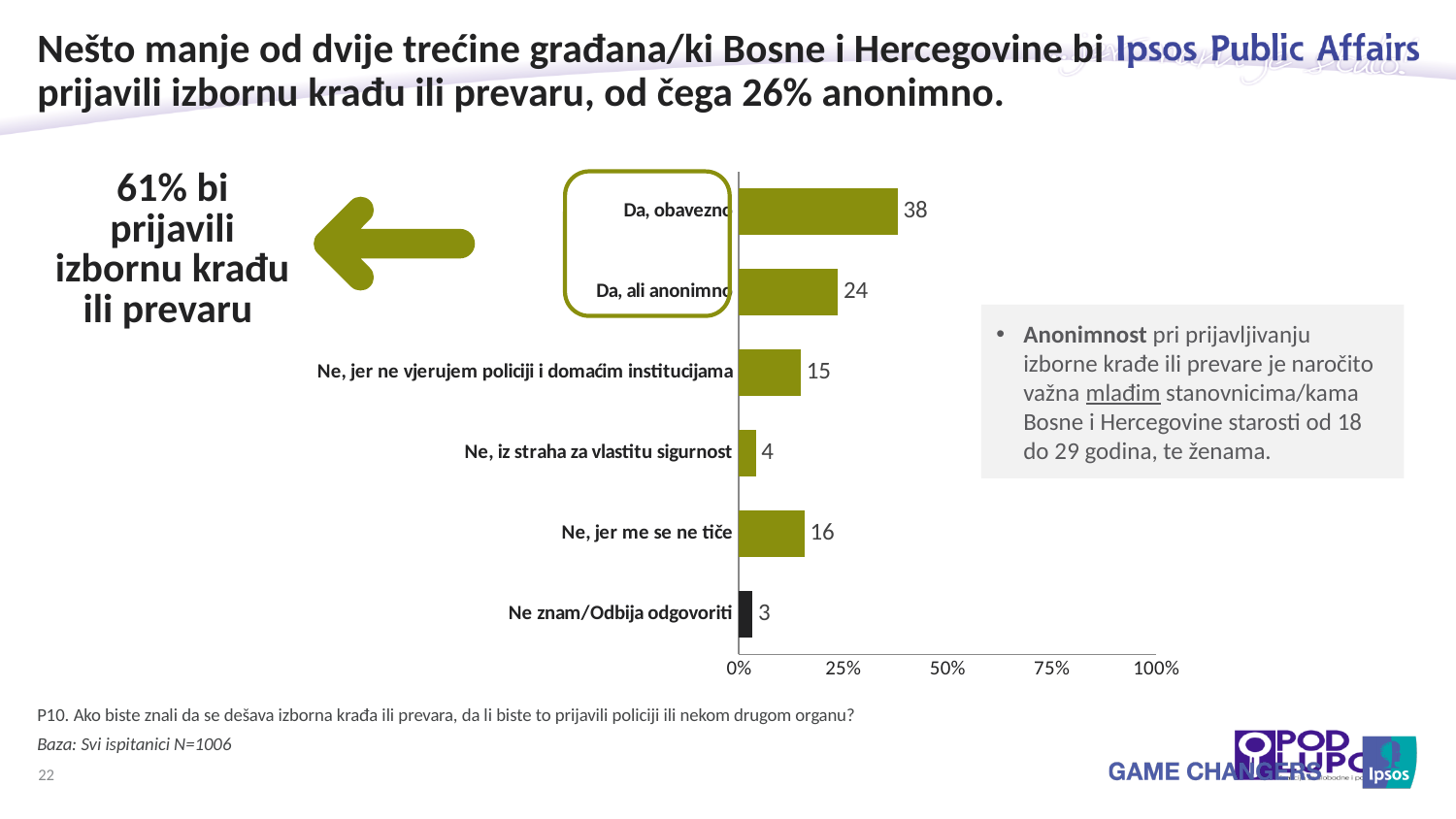

# Nešto manje od dvije trećine građana/ki Bosne i Hercegovine bi prijavili izbornu krađu ili prevaru, od čega 26% anonimno.

### Chart

| Category | Column1 |
|---|---|
| Da, obavezno | 38.1 |
| Da, ali anonimno | 23.8 |
| Ne, jer ne vjerujem policiji i domaćim institucijama | 14.9 |
| Ne, iz straha za vlastitu sigurnost | 4.1 |
| Ne, jer me se ne tiče | 15.8 |
| Ne znam/Odbija odgovoriti | 3.3 |
| 61% bi prijavili izbornu krađu ili prevaru |
| --- |

Anonimnost pri prijavljivanju izborne krađe ili prevare je naročito važna mlađim stanovnicima/kama Bosne i Hercegovine starosti od 18 do 29 godina, te ženama.
P10. Ako biste znali da se dešava izborna krađa ili prevara, da li biste to prijavili policiji ili nekom drugom organu?
Baza: Svi ispitanici N=1006